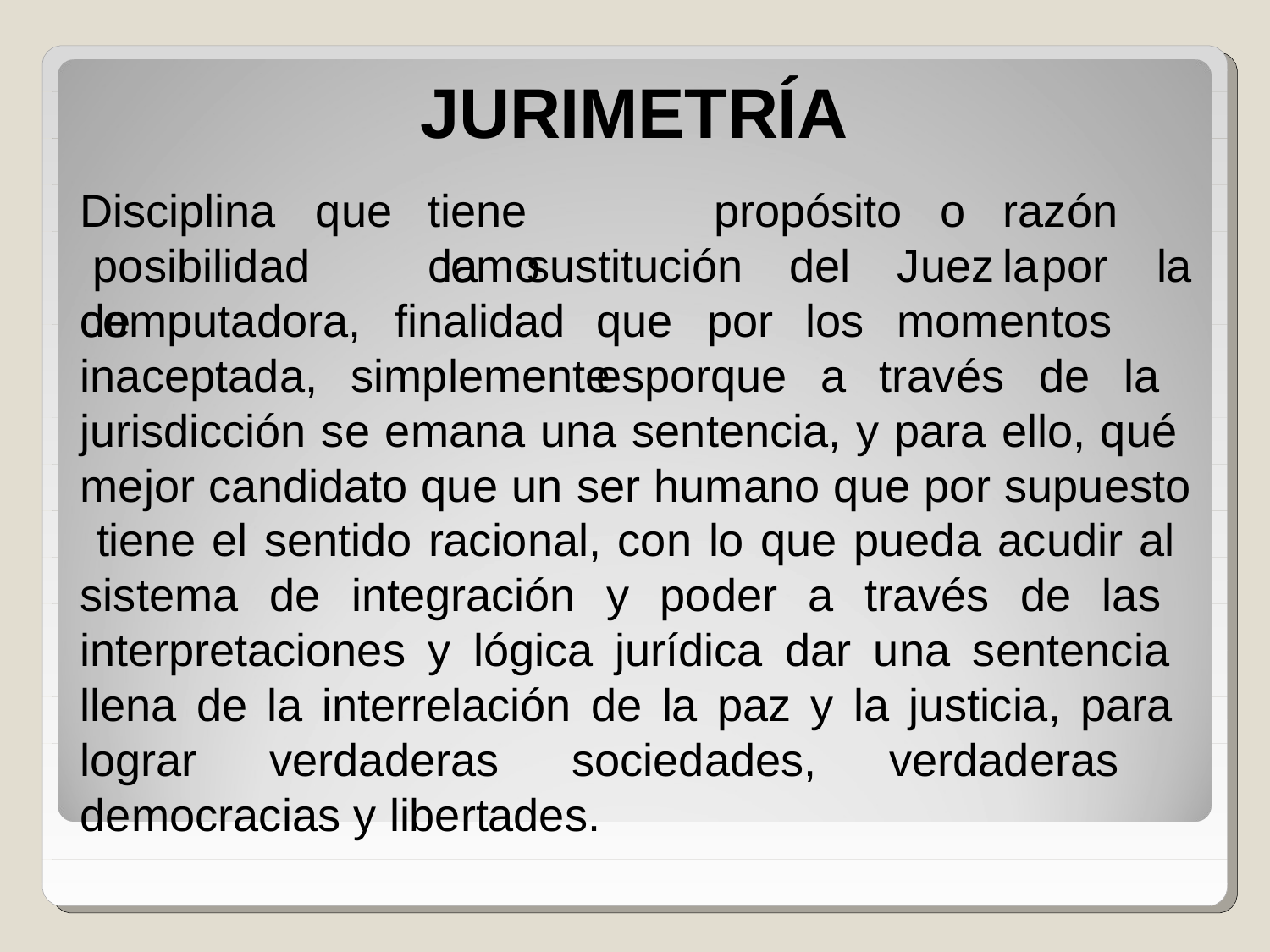

# JURIMETRÍA

Disciplina	que  posibilidad		de
tiene	como
propósito
o
razón	la

la	sustitución
del
Juez
por	la

computadora,	finalidad
que	por	los	momentos	es

inaceptada, simplemente porque a través de la  jurisdicción se emana una sentencia, y para ello, qué  mejor candidato que un ser humano que por supuesto  tiene el sentido racional, con lo que pueda acudir al  sistema de integración y poder a través de las  interpretaciones y lógica jurídica dar una sentencia  llena de la interrelación de la paz y la justicia, para  lograr verdaderas sociedades, verdaderas  democracias y libertades.